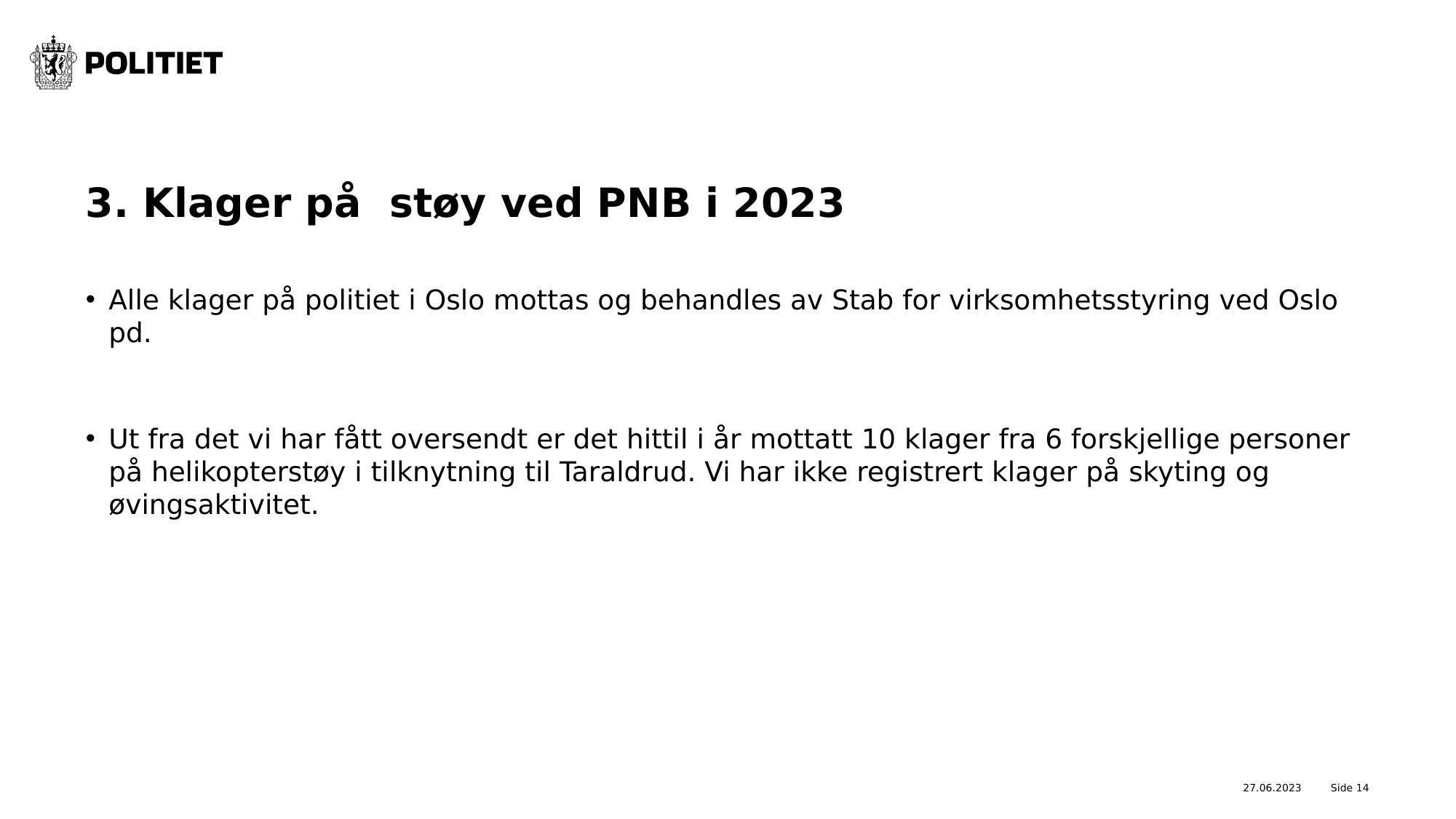

# 3. Klager på  støy ved PNB i 2023
Alle klager på politiet i Oslo mottas og behandles av Stab for virksomhetsstyring ved Oslo pd.

Ut fra det vi har fått oversendt er det hittil i år mottatt 10 klager fra 6 forskjellige personer på helikopterstøy i tilknytning til Taraldrud. Vi har ikke registrert klager på skyting og øvingsaktivitet.
Side 14
27.06.2023